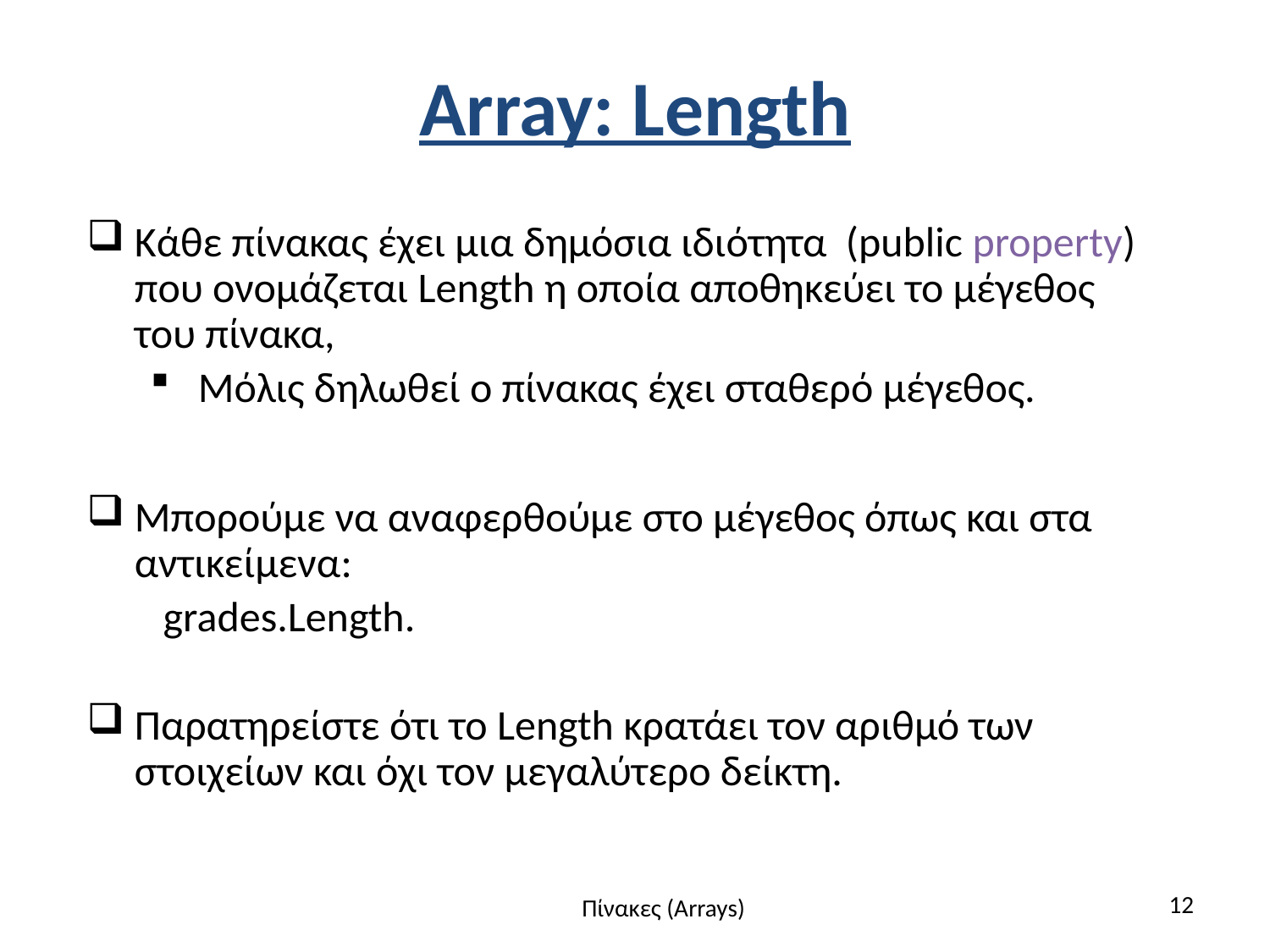

# Array: Length
Κάθε πίνακας έχει μια δημόσια ιδιότητα  (public property) που ονομάζεται Length η οποία αποθηκεύει το μέγεθος του πίνακα,
Μόλις δηλωθεί ο πίνακας έχει σταθερό μέγεθος.

Μπορούμε να αναφερθούμε στο μέγεθος όπως και στα αντικείμενα:
        grades.Length.

Παρατηρείστε ότι το Length κρατάει τον αριθμό των στοιχείων και όχι τον μεγαλύτερο δείκτη.
12
Πίνακες (Arrays)